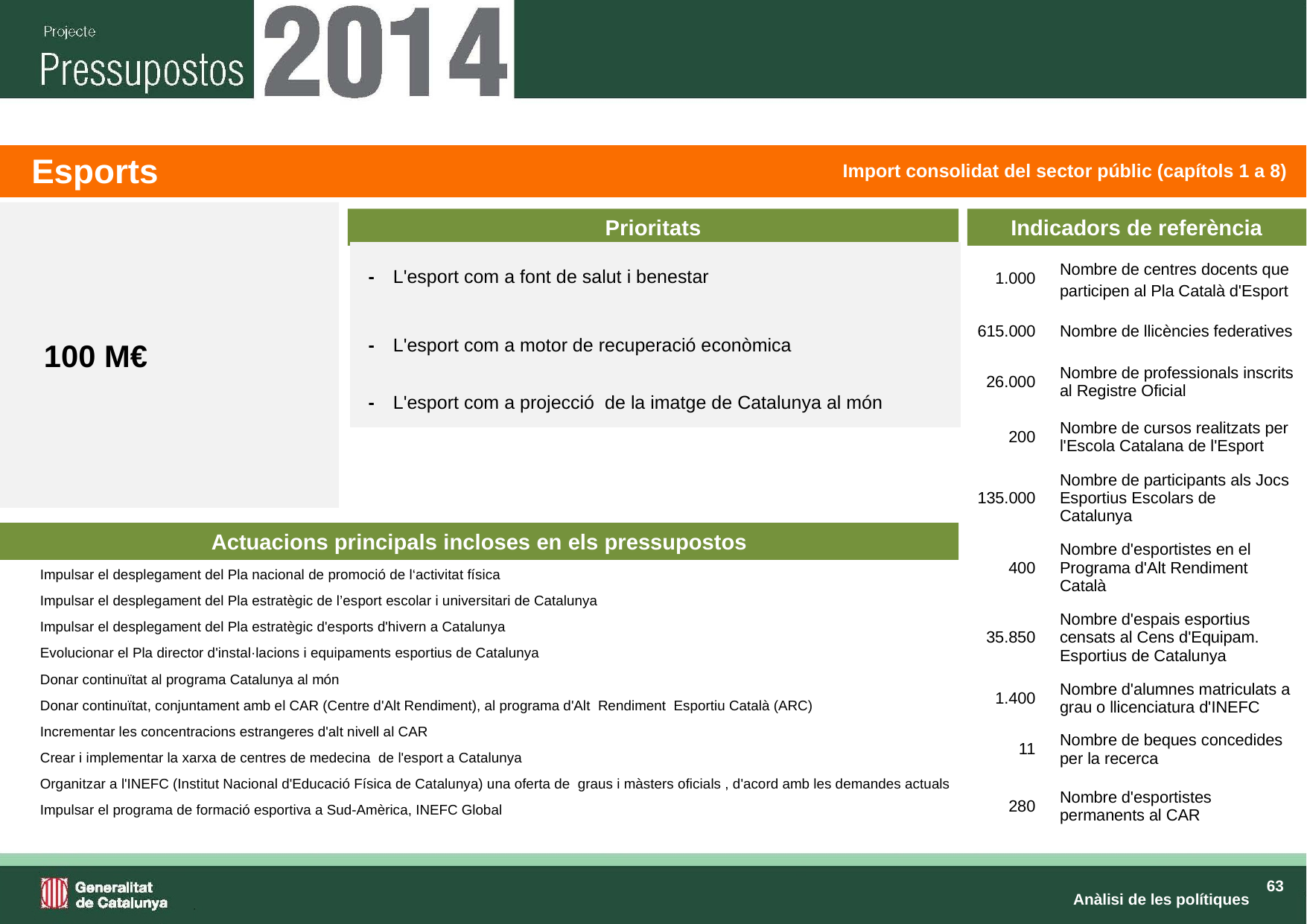

|  | Esports | Import consolidat del sector públic (capítols 1 a 8) |
| --- | --- | --- |
100 M€
Prioritats
Indicadors de referència
| - | L'esport com a font de salut i benestar |  |
| --- | --- | --- |
| - | L'esport com a motor de recuperació econòmica |  |
| - | L'esport com a projecció de la imatge de Catalunya al món |  |
| 1.000 | Nombre de centres docents que participen al Pla Català d'Esport |
| --- | --- |
| 615.000 | Nombre de llicències federatives |
| 26.000 | Nombre de professionals inscrits al Registre Oficial |
| 200 | Nombre de cursos realitzats per l'Escola Catalana de l'Esport |
| 135.000 | Nombre de participants als Jocs Esportius Escolars de Catalunya |
| 400 | Nombre d'esportistes en el Programa d'Alt Rendiment Català |
| 35.850 | Nombre d'espais esportius censats al Cens d'Equipam. Esportius de Catalunya |
| 1.400 | Nombre d'alumnes matriculats a grau o llicenciatura d'INEFC |
| 11 | Nombre de beques concedides per la recerca |
| 280 | Nombre d'esportistes permanents al CAR |
Actuacions principals incloses en els pressupostos
|  | Impulsar el desplegament del Pla nacional de promoció de l‘activitat física Impulsar el desplegament del Pla estratègic de l’esport escolar i universitari de Catalunya Impulsar el desplegament del Pla estratègic d'esports d'hivern a Catalunya Evolucionar el Pla director d'instal·lacions i equipaments esportius de Catalunya Donar continuïtat al programa Catalunya al món Donar continuïtat, conjuntament amb el CAR (Centre d'Alt Rendiment), al programa d'Alt Rendiment Esportiu Català (ARC) Incrementar les concentracions estrangeres d'alt nivell al CAR Crear i implementar la xarxa de centres de medecina de l'esport a Catalunya Organitzar a l'INEFC (Institut Nacional d'Educació Física de Catalunya) una oferta de graus i màsters oficials , d'acord amb les demandes actuals Impulsar el programa de formació esportiva a Sud-Amèrica, INEFC Global |
| --- | --- |
Anàlisi de les polítiques